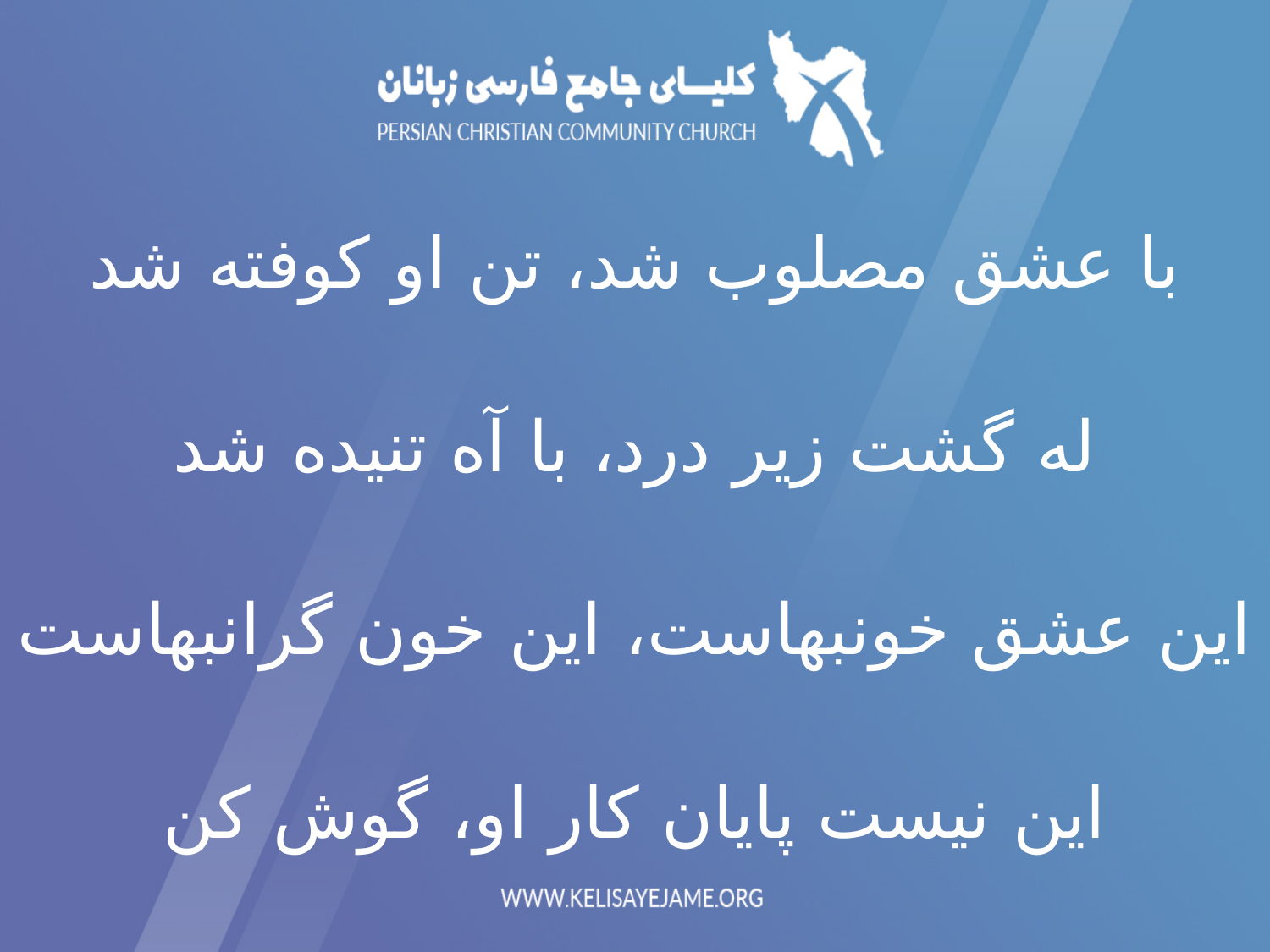

با عشق مصلوب شد، تن او کوفته شد
له گشت زیر درد، با آه تنیده شد
این عشق خونبهاست، این خون گرانبهاست
این نیست پایان کار او، گوش کن